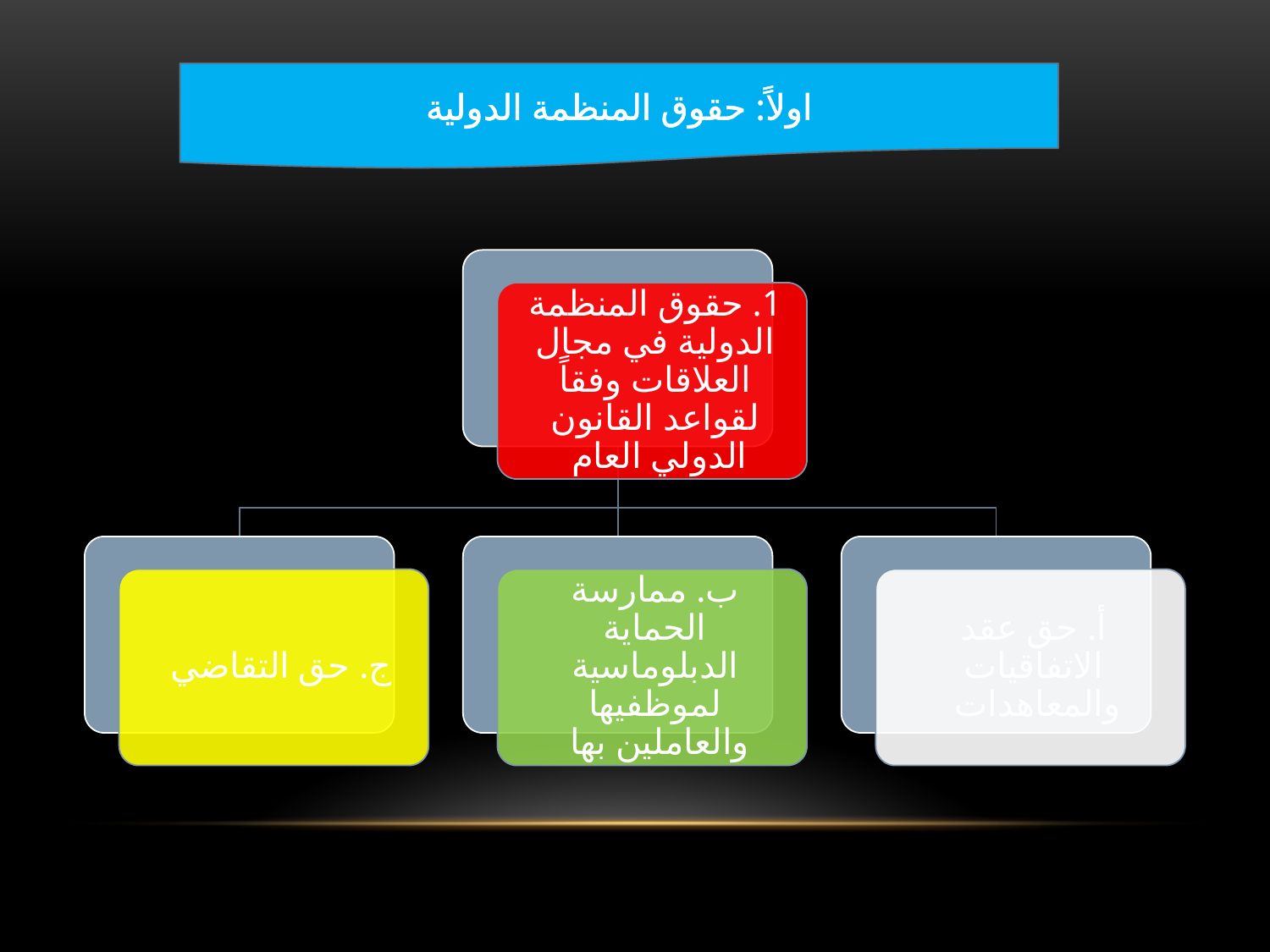

#
اولاً: حقوق المنظمة الدولية
1. حقوق المنظمة الدولية في مجال العلاقات وفقاً لقواعد القانون الدولي العام
ج. حق التقاضي
ب. ممارسة الحماية الدبلوماسية لموظفيها والعاملين بها
أ. حق عقد الاتفاقيات والمعاهدات